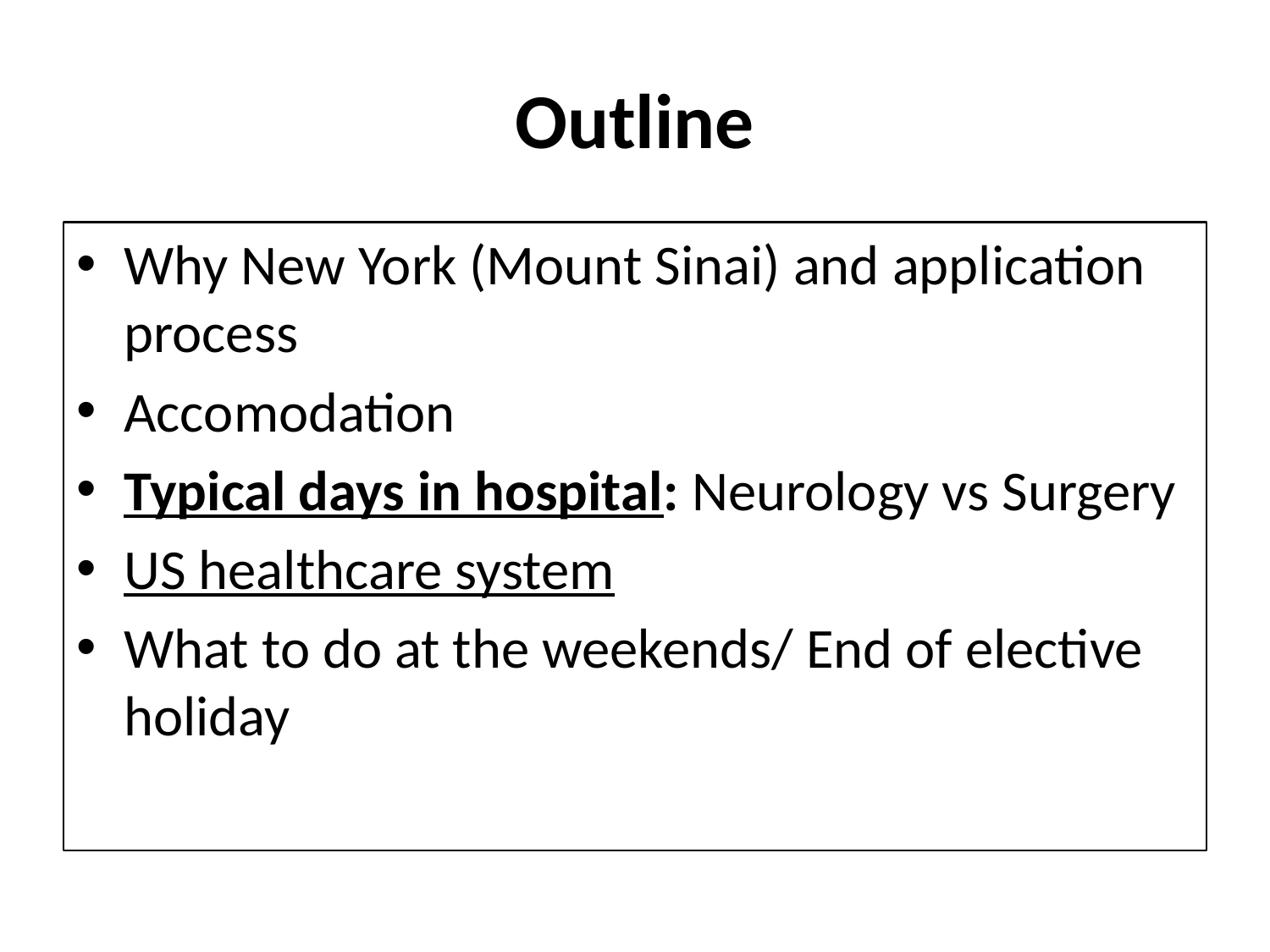

# Outline
Why New York (Mount Sinai) and application process
Accomodation
Typical days in hospital: Neurology vs Surgery
US healthcare system
What to do at the weekends/ End of elective holiday